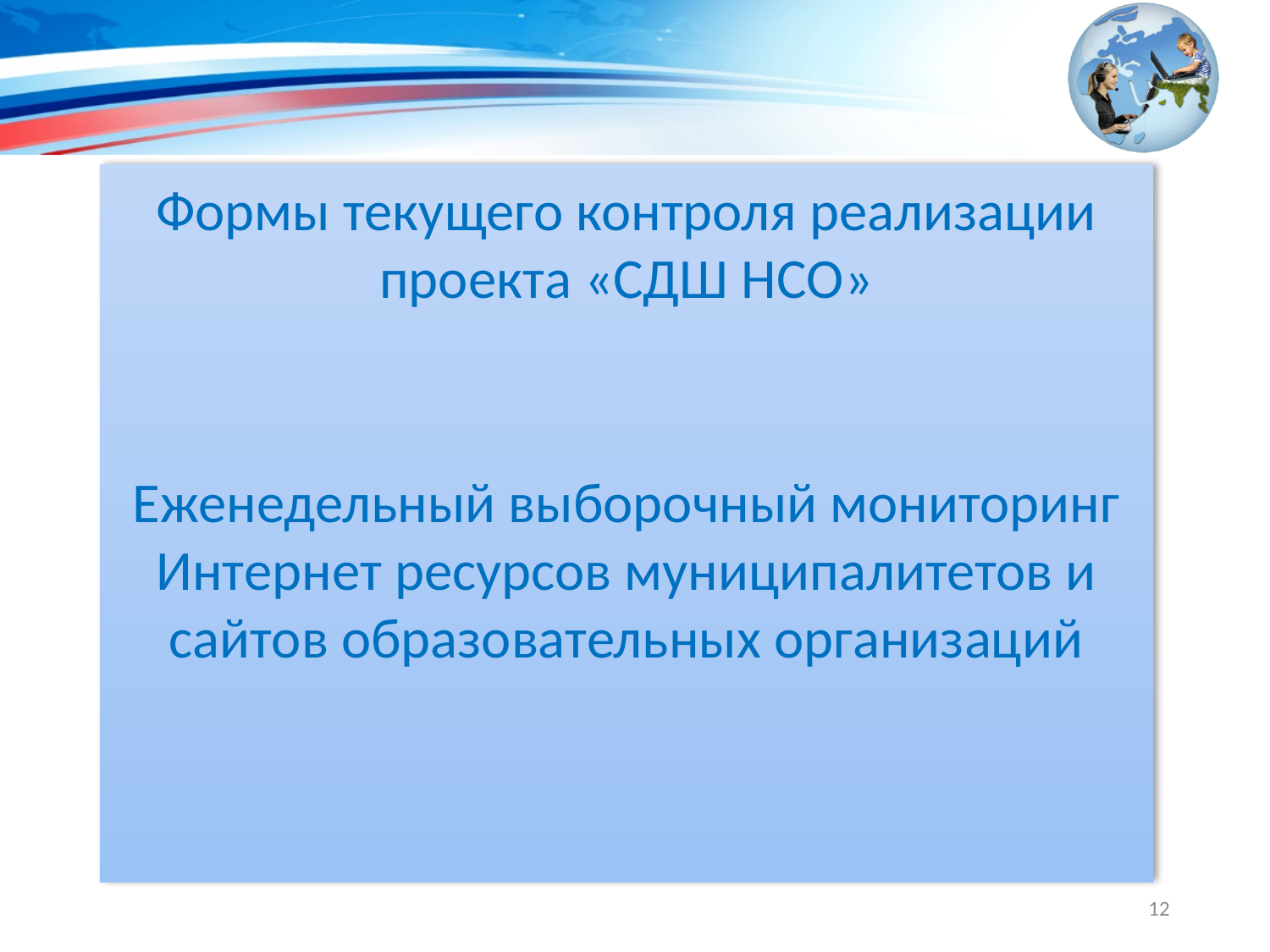

Формы текущего контроля реализации проекта «СДШ НСО»

Еженедельный выборочный мониторинг Интернет ресурсов муниципалитетов и сайтов образовательных организаций

12